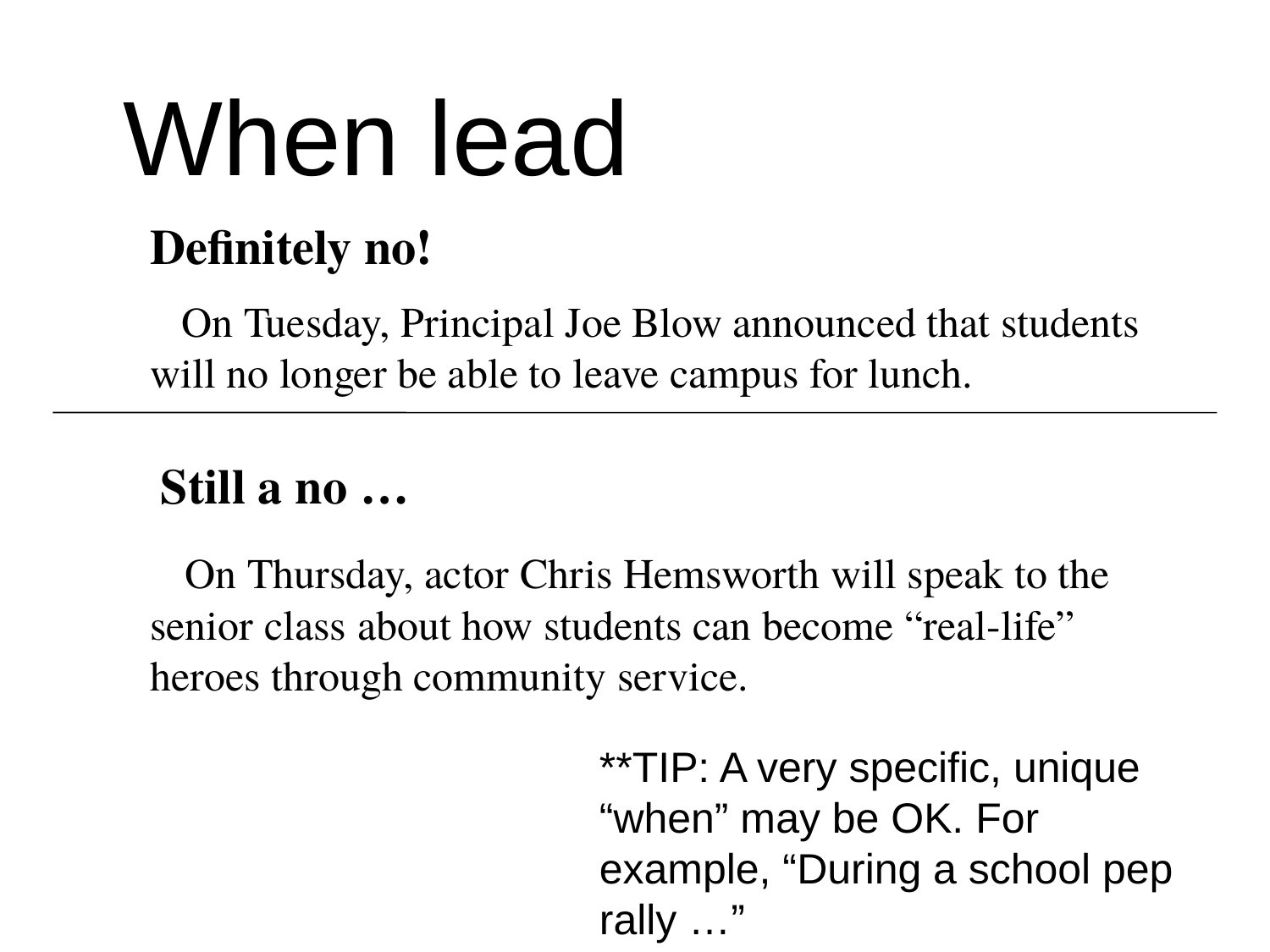

When lead
Definitely no!
   On Tuesday, Principal Joe Blow announced that students will no longer be able to leave campus for lunch.

 Still a no …
   On Thursday, actor Chris Hemsworth will speak to the senior class about how students can become “real-life” heroes through community service.
**TIP: A very specific, unique “when” may be OK. For example, “During a school pep rally …”